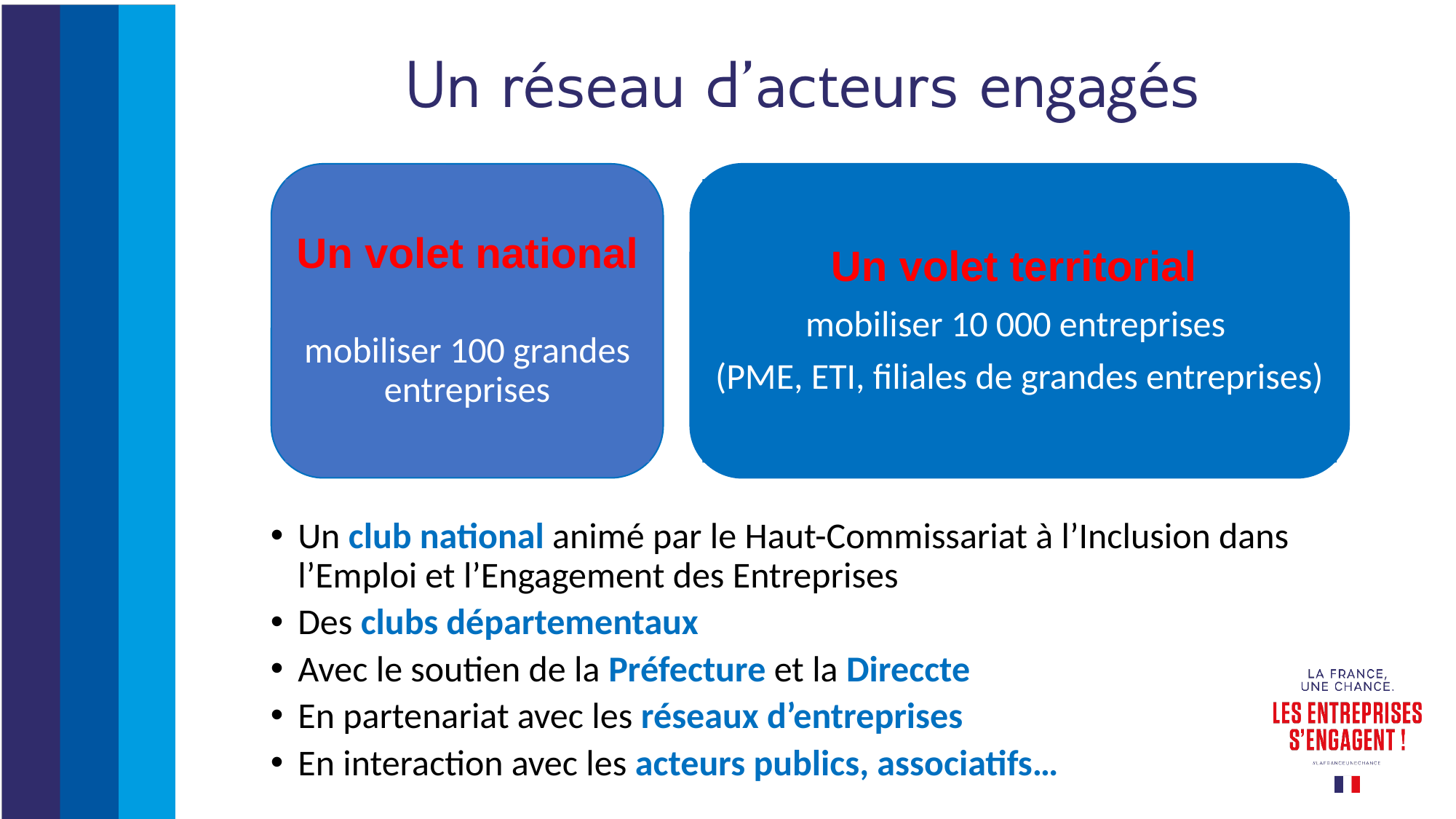

# Un réseau d’acteurs engagés

Un club national animé par le Haut-Commissariat à l’Inclusion dans l’Emploi et l’Engagement des Entreprises
Des clubs départementaux
Avec le soutien de la Préfecture et la Direccte
En partenariat avec les réseaux d’entreprises
En interaction avec les acteurs publics, associatifs…

Un volet national
mobiliser 100 grandes entreprises

Un volet territorial
mobiliser 10 000 entreprises
(PME, ETI, filiales de grandes entreprises)